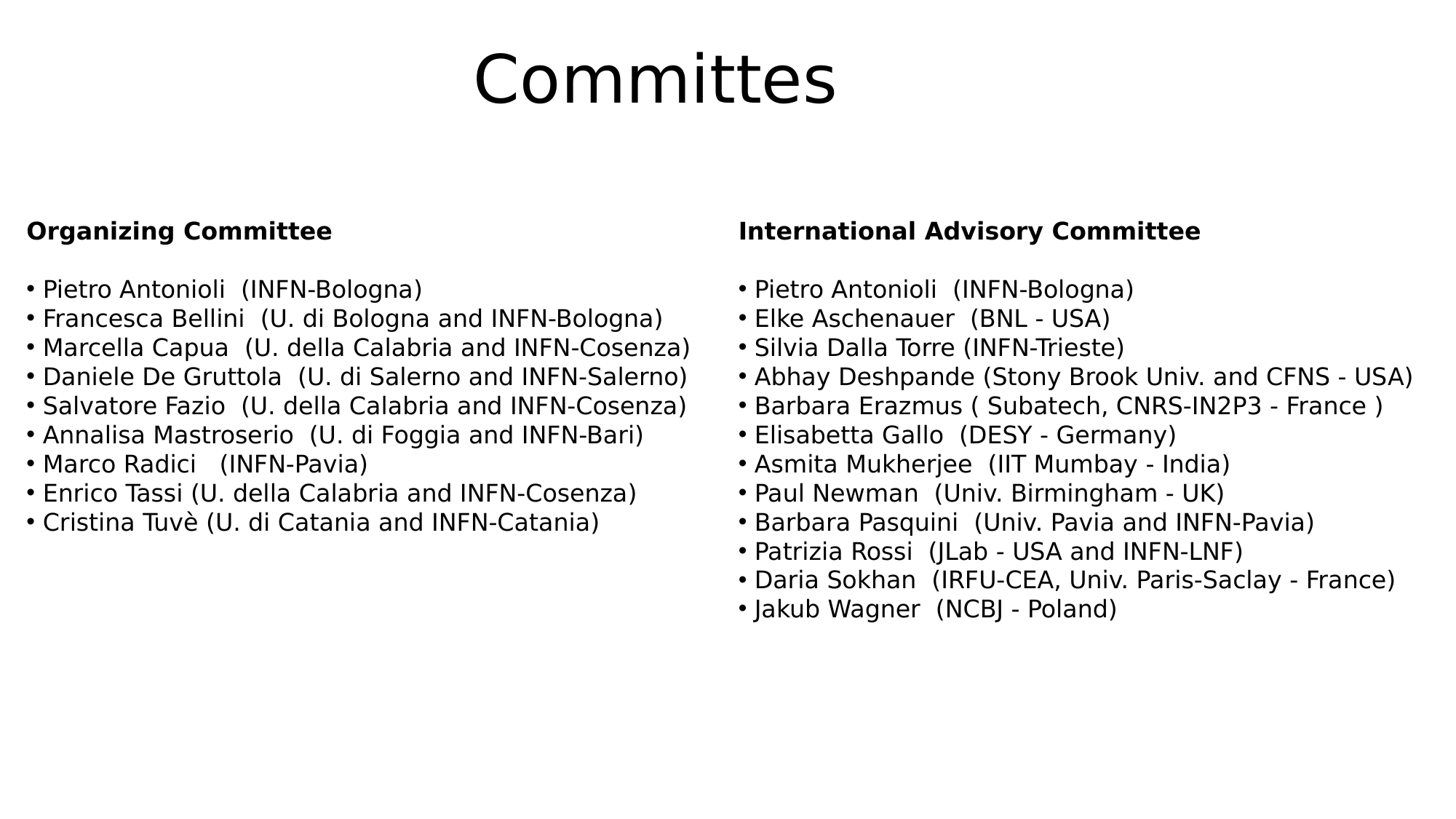

# Committes
Organizing Committee

 Pietro Antonioli  (INFN-Bologna)
 Francesca Bellini  (U. di Bologna and INFN-Bologna)
 Marcella Capua  (U. della Calabria and INFN-Cosenza)
 Daniele De Gruttola  (U. di Salerno and INFN-Salerno)
 Salvatore Fazio  (U. della Calabria and INFN-Cosenza)
 Annalisa Mastroserio  (U. di Foggia and INFN-Bari)
 Marco Radici   (INFN-Pavia)
 Enrico Tassi (U. della Calabria and INFN-Cosenza)
 Cristina Tuvè (U. di Catania and INFN-Catania)

International Advisory Committee

 Pietro Antonioli  (INFN-Bologna)
 Elke Aschenauer  (BNL - USA)
 Silvia Dalla Torre (INFN-Trieste)
 Abhay Deshpande (Stony Brook Univ. and CFNS - USA)
 Barbara Erazmus ( Subatech, CNRS-IN2P3 - France )
 Elisabetta Gallo  (DESY - Germany)
 Asmita Mukherjee  (IIT Mumbay - India)
 Paul Newman  (Univ. Birmingham - UK)
 Barbara Pasquini  (Univ. Pavia and INFN-Pavia)
 Patrizia Rossi  (JLab - USA and INFN-LNF)
 Daria Sokhan  (IRFU-CEA, Univ. Paris-Saclay - France)
 Jakub Wagner  (NCBJ - Poland)